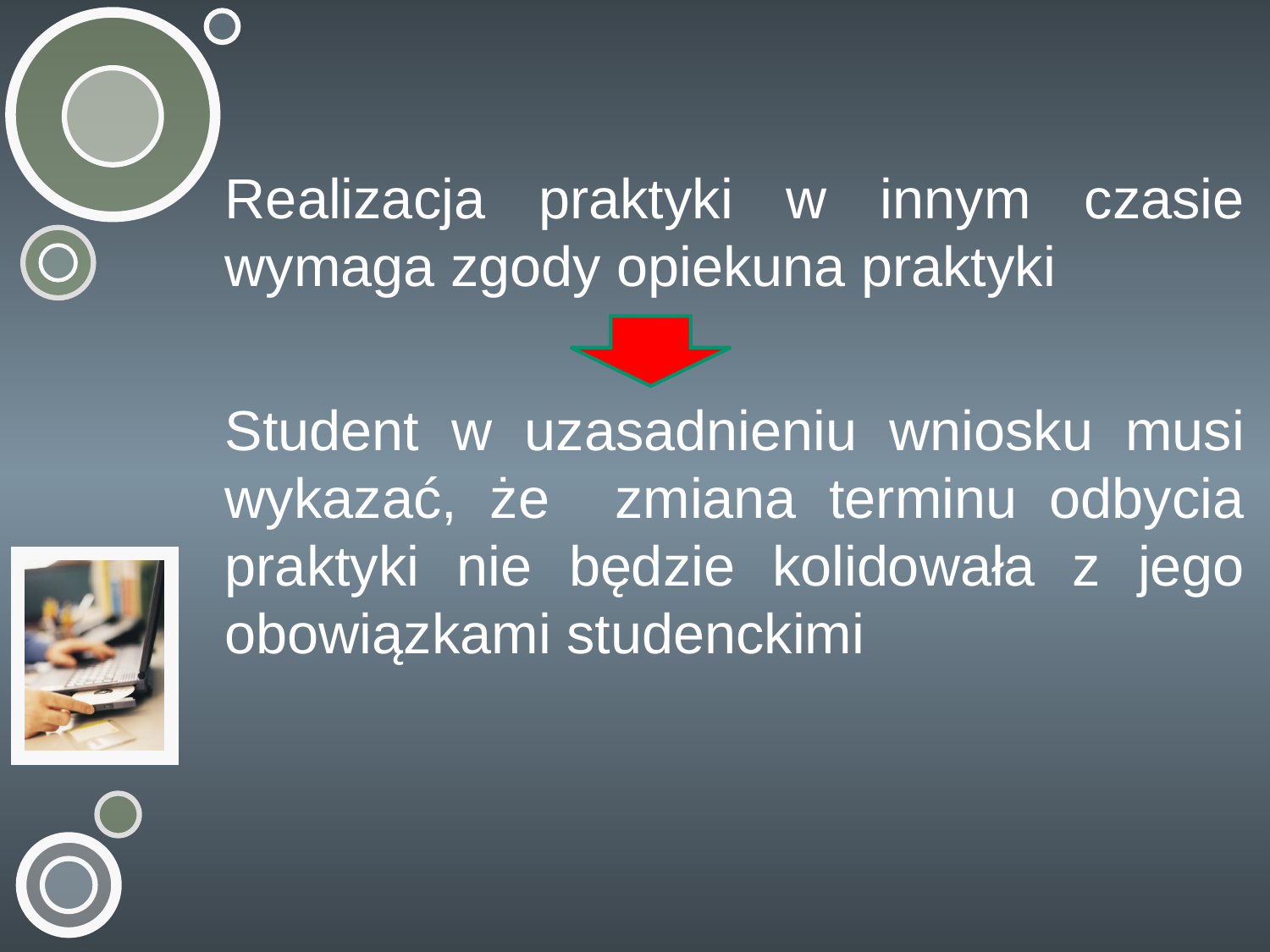

Realizacja praktyki w innym czasie wymaga zgody opiekuna praktyki

Student w uzasadnieniu wniosku musi wykazać, że  zmiana terminu odbycia praktyki nie będzie kolidowała z jego obowiązkami studenckimi